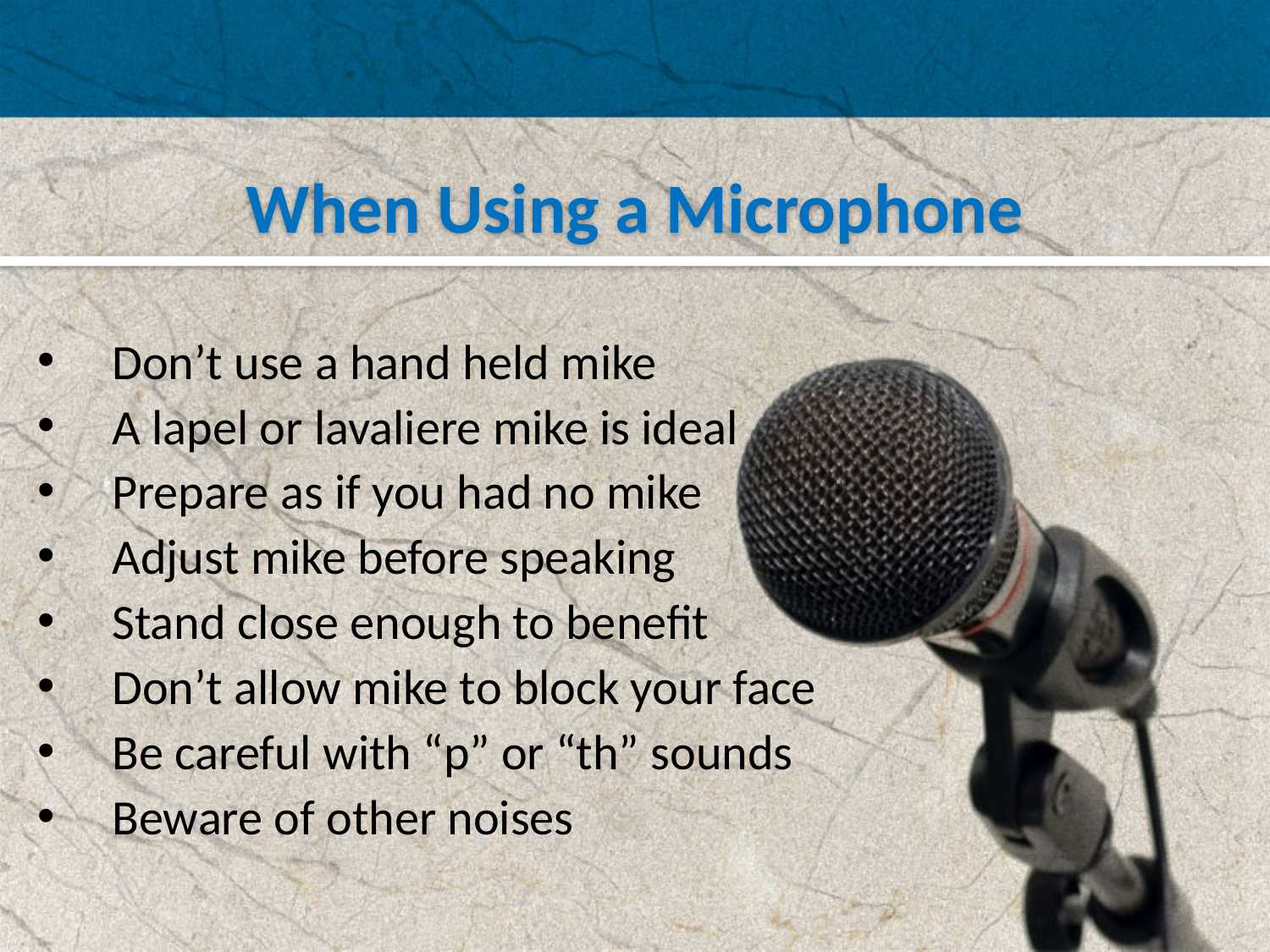

When Using a Microphone

 Don’t use a hand held mike
 A lapel or lavaliere mike is ideal
 Prepare as if you had no mike
 Adjust mike before speaking
 Stand close enough to benefit
 Don’t allow mike to block your face
 Be careful with “p” or “th” sounds
 Beware of other noises